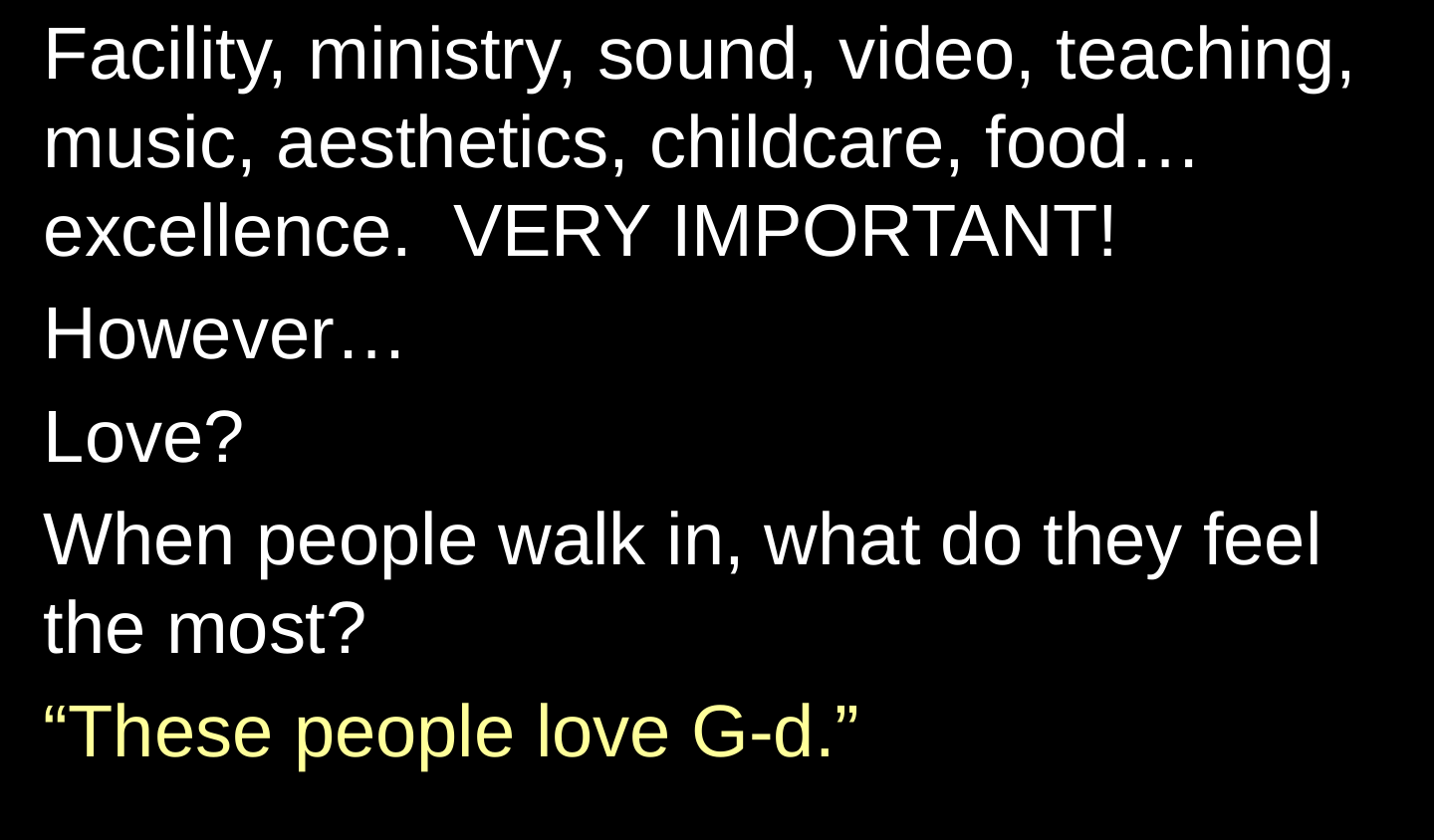

Facility, ministry, sound, video, teaching, music, aesthetics, childcare, food…excellence.  VERY IMPORTANT!
However…
Love?
When people walk in, what do they feel the most?
“These people love G-d.”